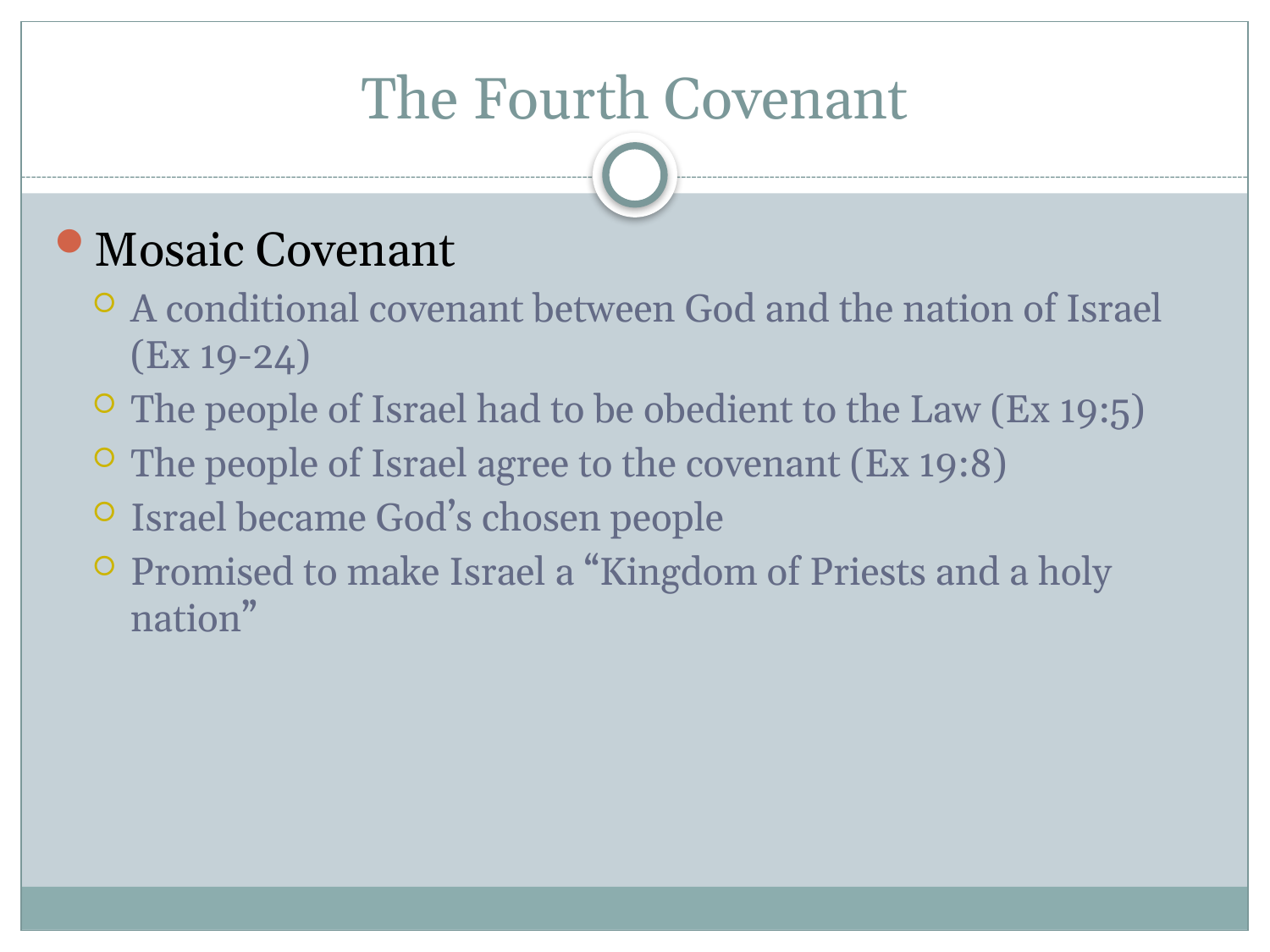

# The Fourth Covenant
Mosaic Covenant
A conditional covenant between God and the nation of Israel (Ex 19-24)
The people of Israel had to be obedient to the Law (Ex 19:5)
The people of Israel agree to the covenant (Ex 19:8)
Israel became God’s chosen people
Promised to make Israel a “Kingdom of Priests and a holy nation”